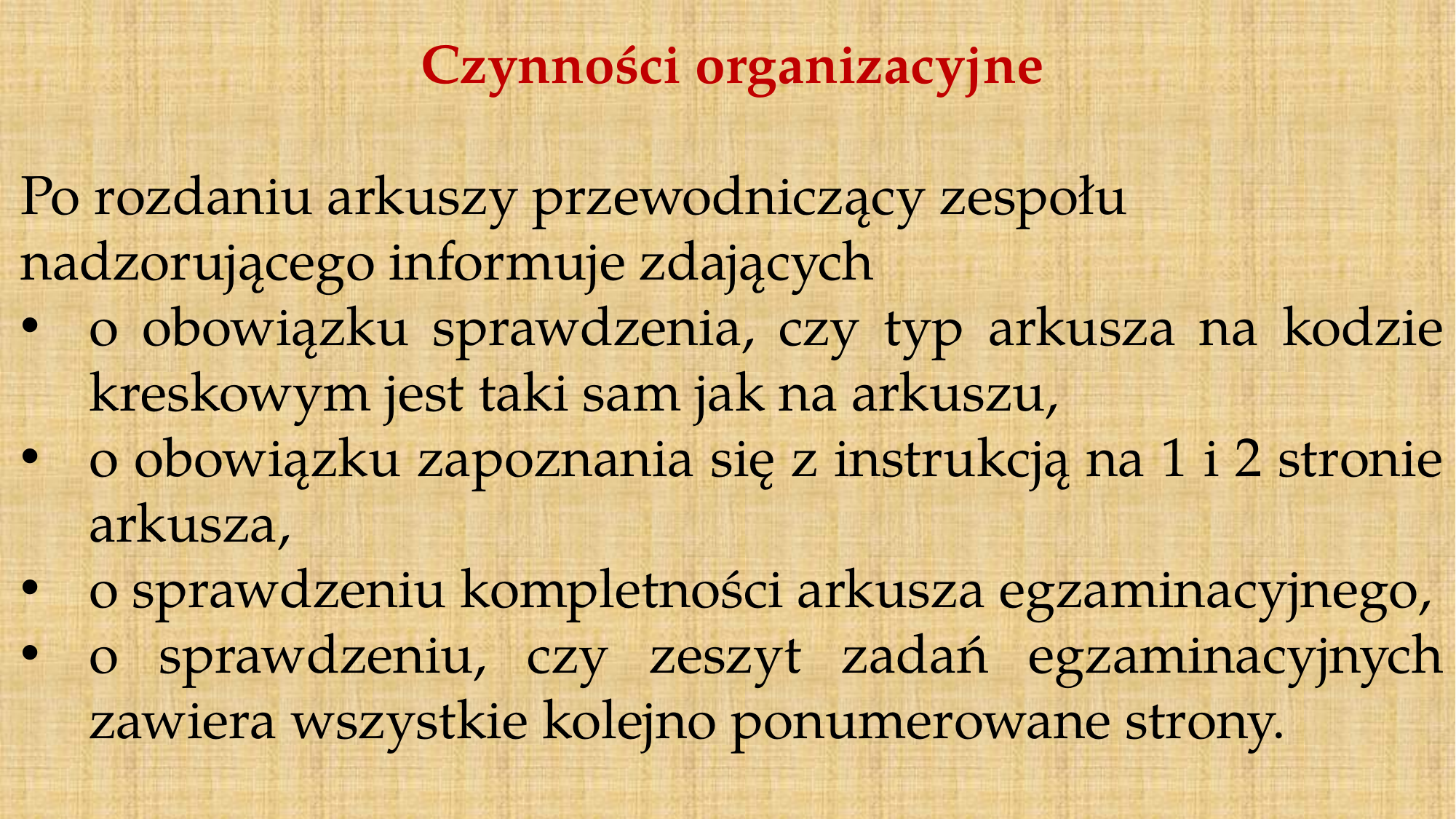

Czynności organizacyjne

Po rozdaniu arkuszy przewodniczący zespołu nadzorującego informuje zdających
o obowiązku sprawdzenia, czy typ arkusza na kodzie kreskowym jest taki sam jak na arkuszu,
o obowiązku zapoznania się z instrukcją na 1 i 2 stronie arkusza,
o sprawdzeniu kompletności arkusza egzaminacyjnego,
o sprawdzeniu, czy zeszyt zadań egzaminacyjnych zawiera wszystkie kolejno ponumerowane strony.